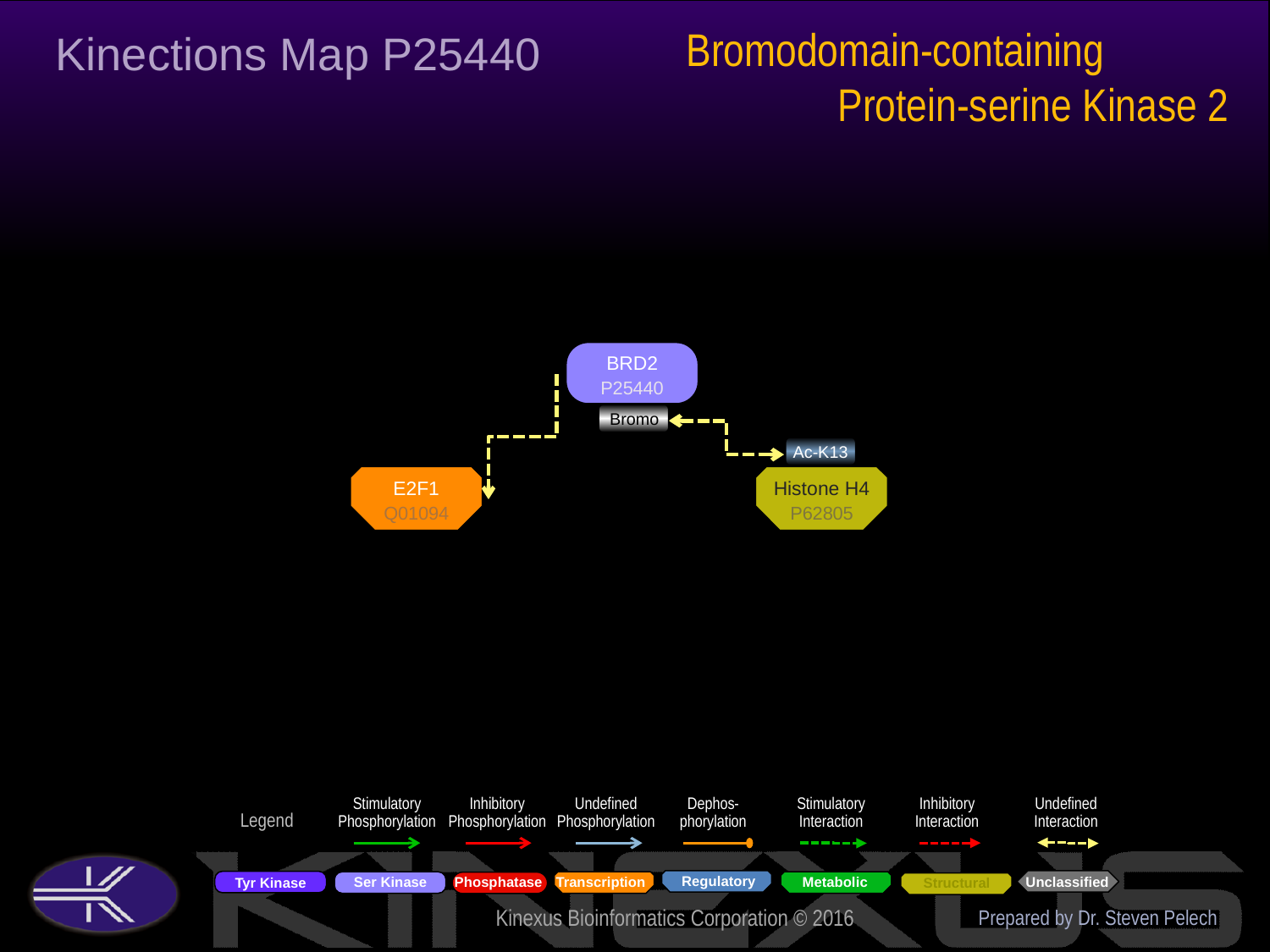

Bromodomain-containing             Protein-serine Kinase 2
Kinections Map P25440
BRD2
P25440

Bromo

Ac-K13

E2F1
Q01094

Histone H4
P62805